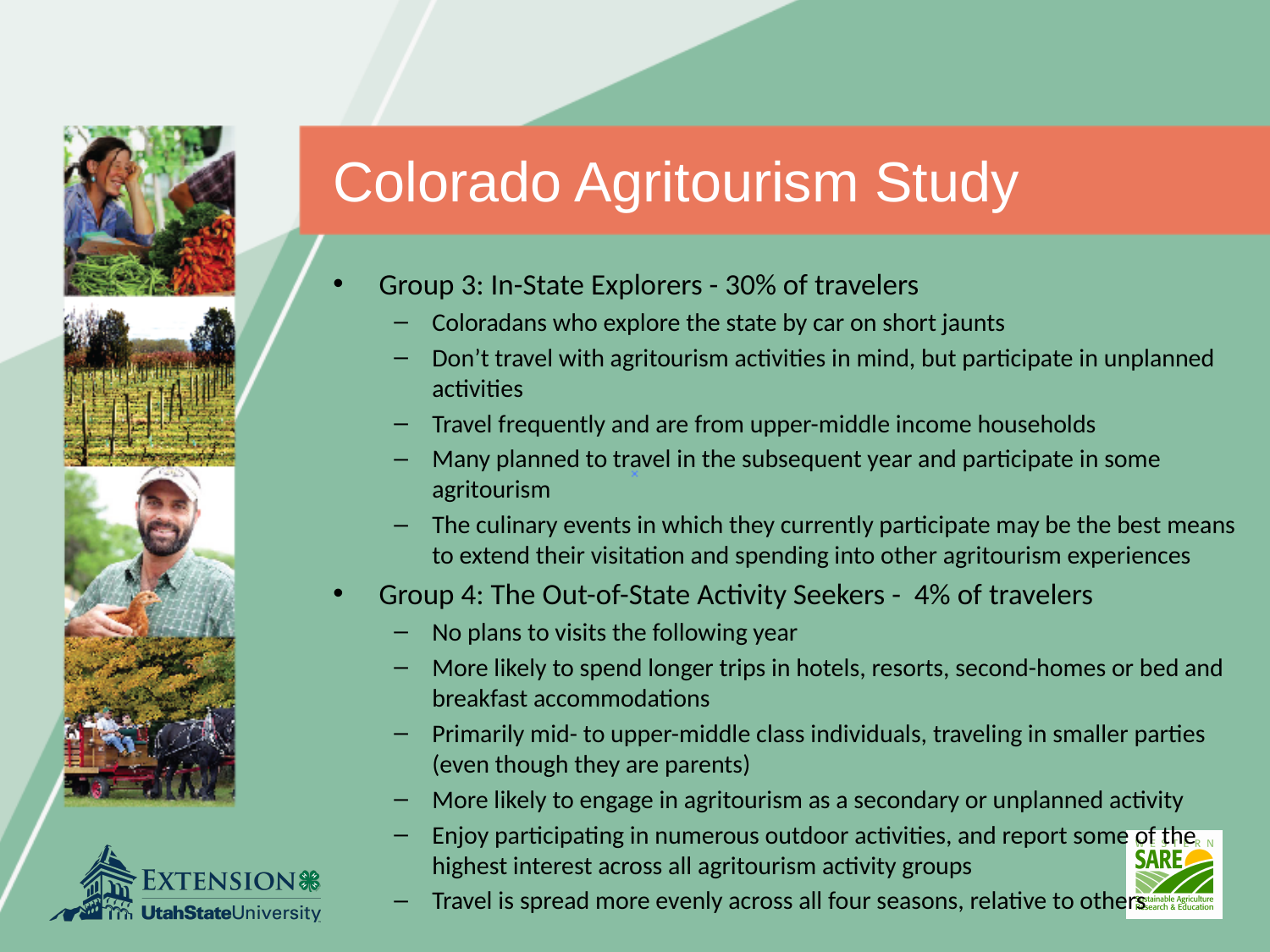

# Colorado Agritourism Study
Group 3: In-State Explorers - 30% of travelers
Coloradans who explore the state by car on short jaunts
Don’t travel with agritourism activities in mind, but participate in unplanned activities
Travel frequently and are from upper-middle income households
Many planned to travel in the subsequent year and participate in some agritourism
The culinary events in which they currently participate may be the best means to extend their visitation and spending into other agritourism experiences
Group 4: The Out-of-State Activity Seekers -  4% of travelers
No plans to visits the following year
More likely to spend longer trips in hotels, resorts, second-homes or bed and breakfast accommodations
Primarily mid- to upper-middle class individuals, traveling in smaller parties (even though they are parents)
More likely to engage in agritourism as a secondary or unplanned activity
Enjoy participating in numerous outdoor activities, and report some of the highest interest across all agritourism activity groups
Travel is spread more evenly across all four seasons, relative to others